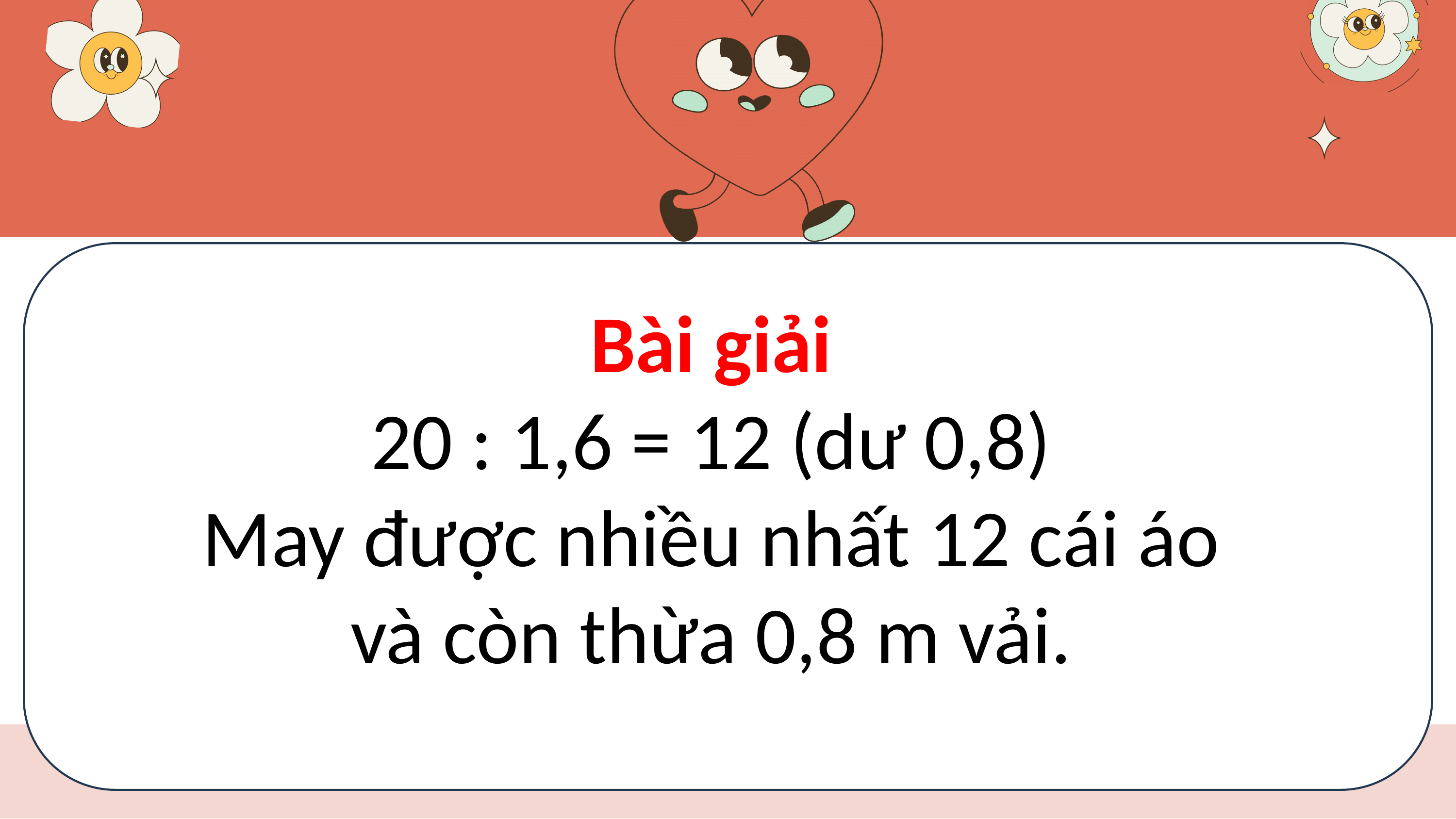

Bài giải
20 : 1,6 = 12 (dư 0,8)
May được nhiều nhất 12 cái áo và còn thừa 0,8 m vải.